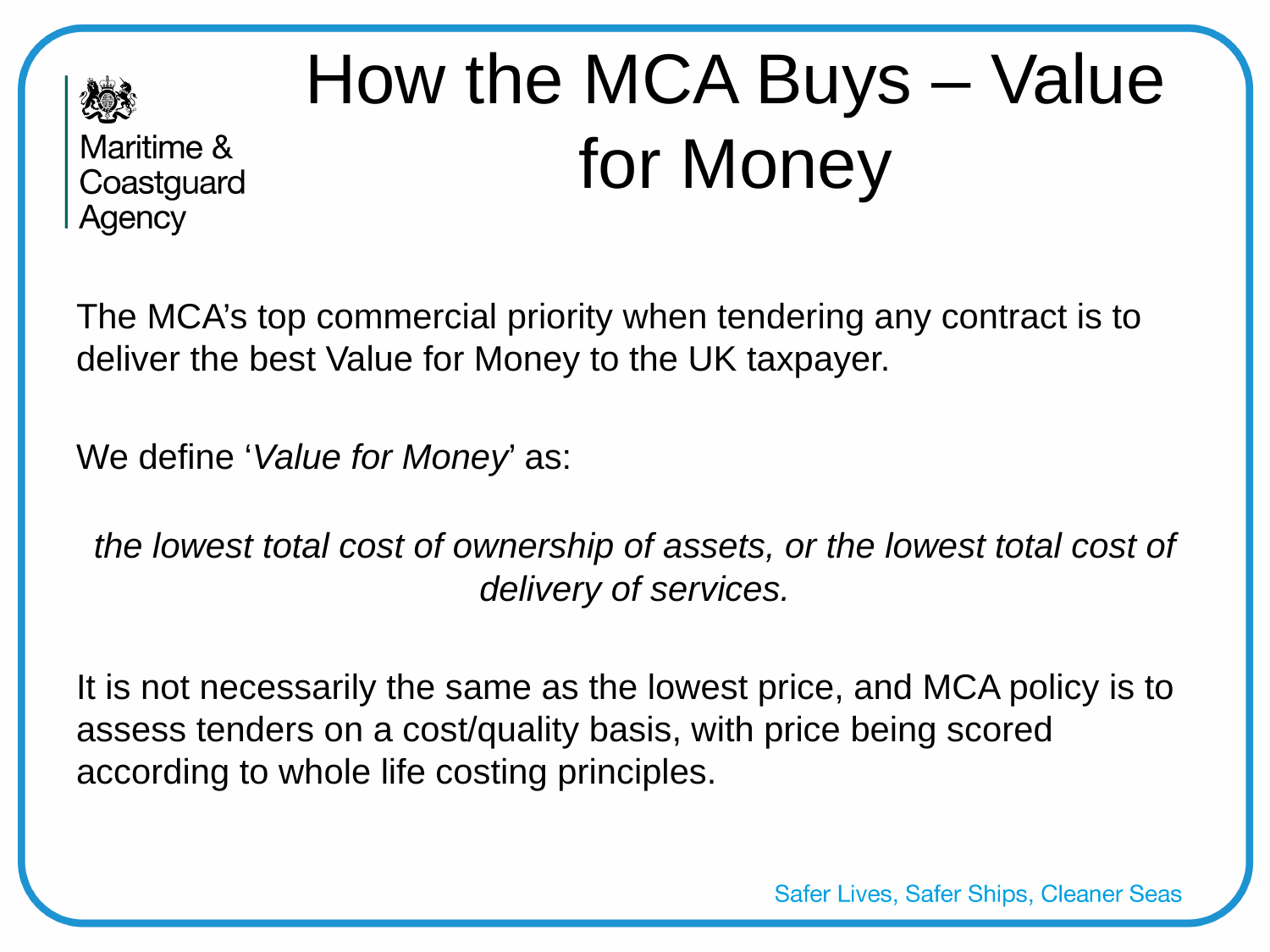

# How the MCA Buys – Value for Money

The MCA’s top commercial priority when tendering any contract is to deliver the best Value for Money to the UK taxpayer.

We define ‘Value for Money’ as:

the lowest total cost of ownership of assets, or the lowest total cost of delivery of services.

It is not necessarily the same as the lowest price, and MCA policy is to assess tenders on a cost/quality basis, with price being scored according to whole life costing principles.